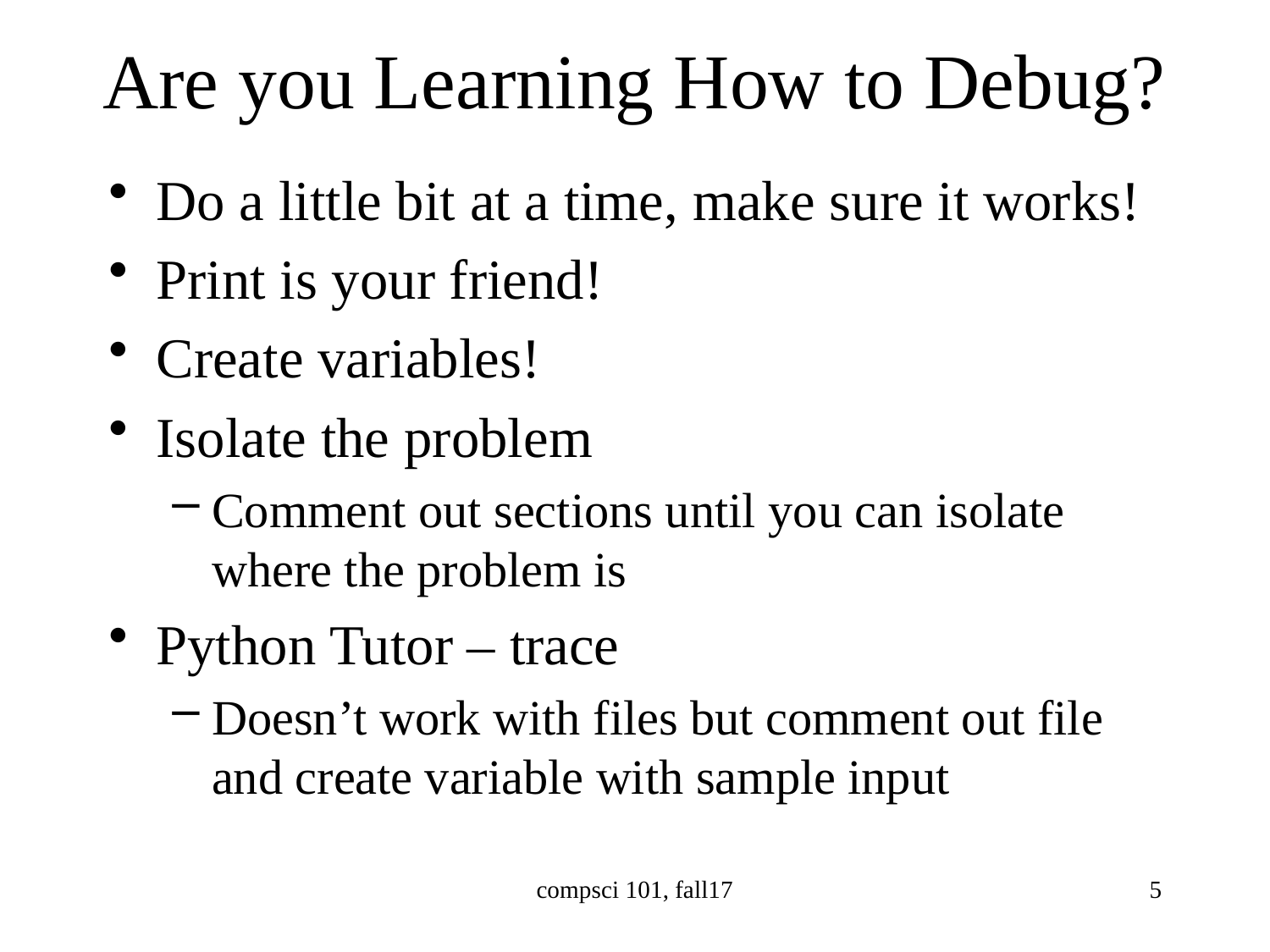

# Are you Learning How to Debug?
Do a little bit at a time, make sure it works!
Print is your friend!
Create variables!
Isolate the problem
Comment out sections until you can isolate where the problem is
Python Tutor – trace
Doesn’t work with files but comment out file and create variable with sample input
compsci 101, fall17
5